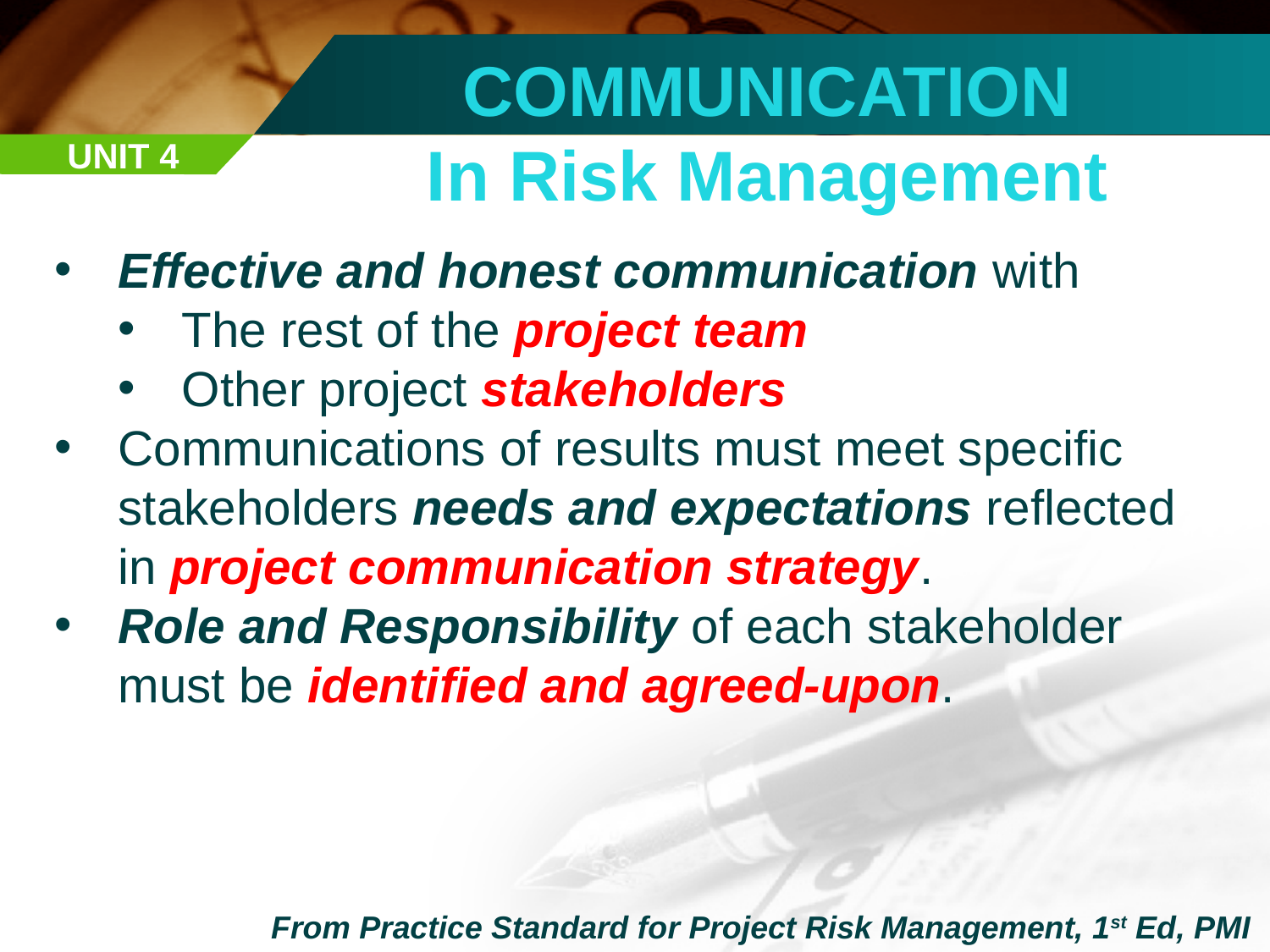

COMMUNICATION
In Risk Management
UNIT 4
Effective and honest communication with
The rest of the project team
Other project stakeholders
Communications of results must meet specific stakeholders needs and expectations reflected in project communication strategy.
Role and Responsibility of each stakeholder must be identified and agreed-upon.

From Practice Standard for Project Risk Management, 1st Ed, PMI